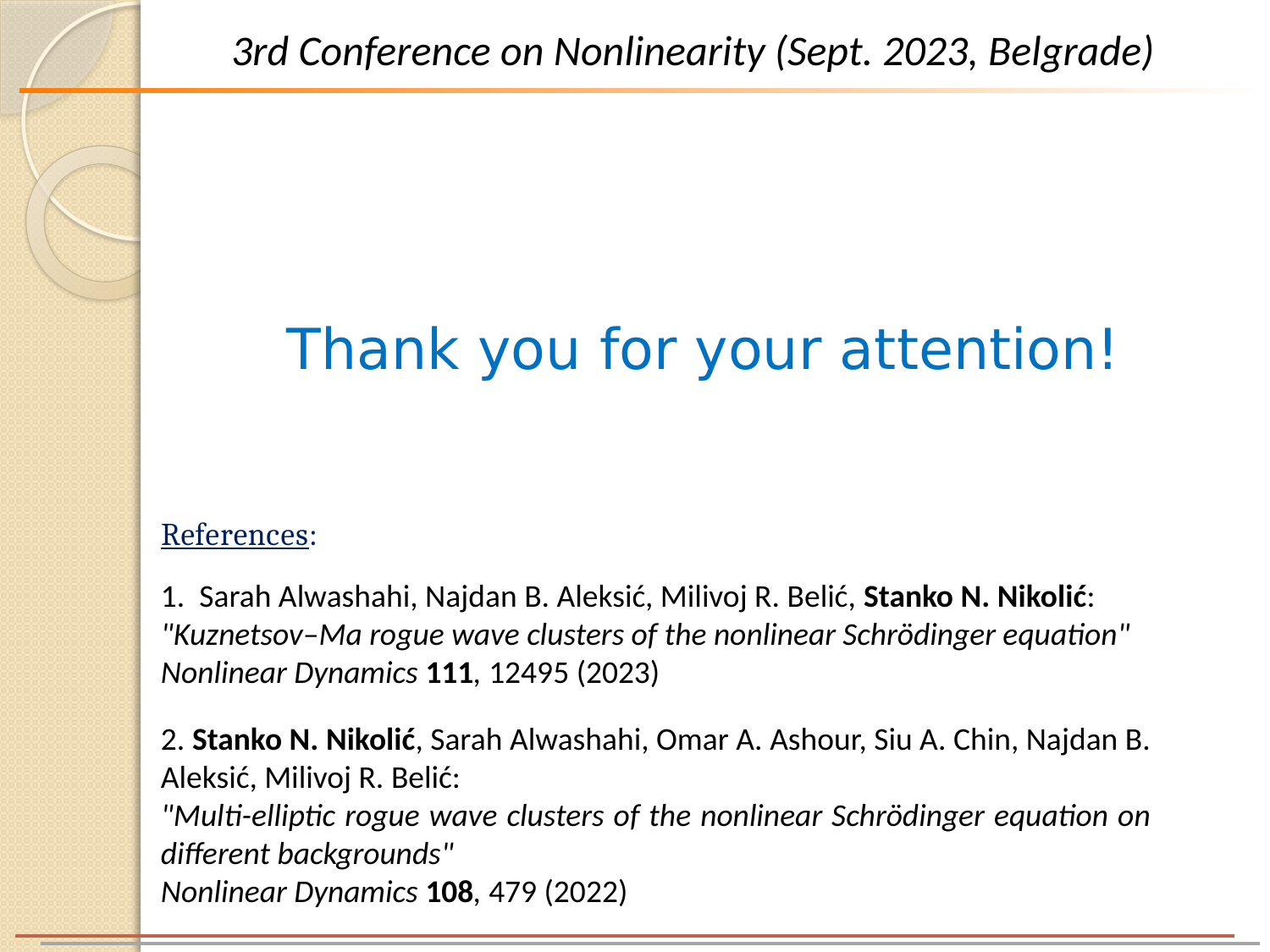

3rd Conference on Nonlinearity (Sept. 2023, Belgrade)

Thank you for your attention!
References:
1.  Sarah Alwashahi, Najdan B. Aleksić, Milivoj R. Belić, Stanko N. Nikolić:
"Kuznetsov–Ma rogue wave clusters of the nonlinear Schrödinger equation"
Nonlinear Dynamics 111, 12495 (2023)

2. Stanko N. Nikolić, Sarah Alwashahi, Omar A. Ashour, Siu A. Chin, Najdan B. Aleksić, Milivoj R. Belić:
"Multi-elliptic rogue wave clusters of the nonlinear Schrödinger equation on different backgrounds"
Nonlinear Dynamics 108, 479 (2022)